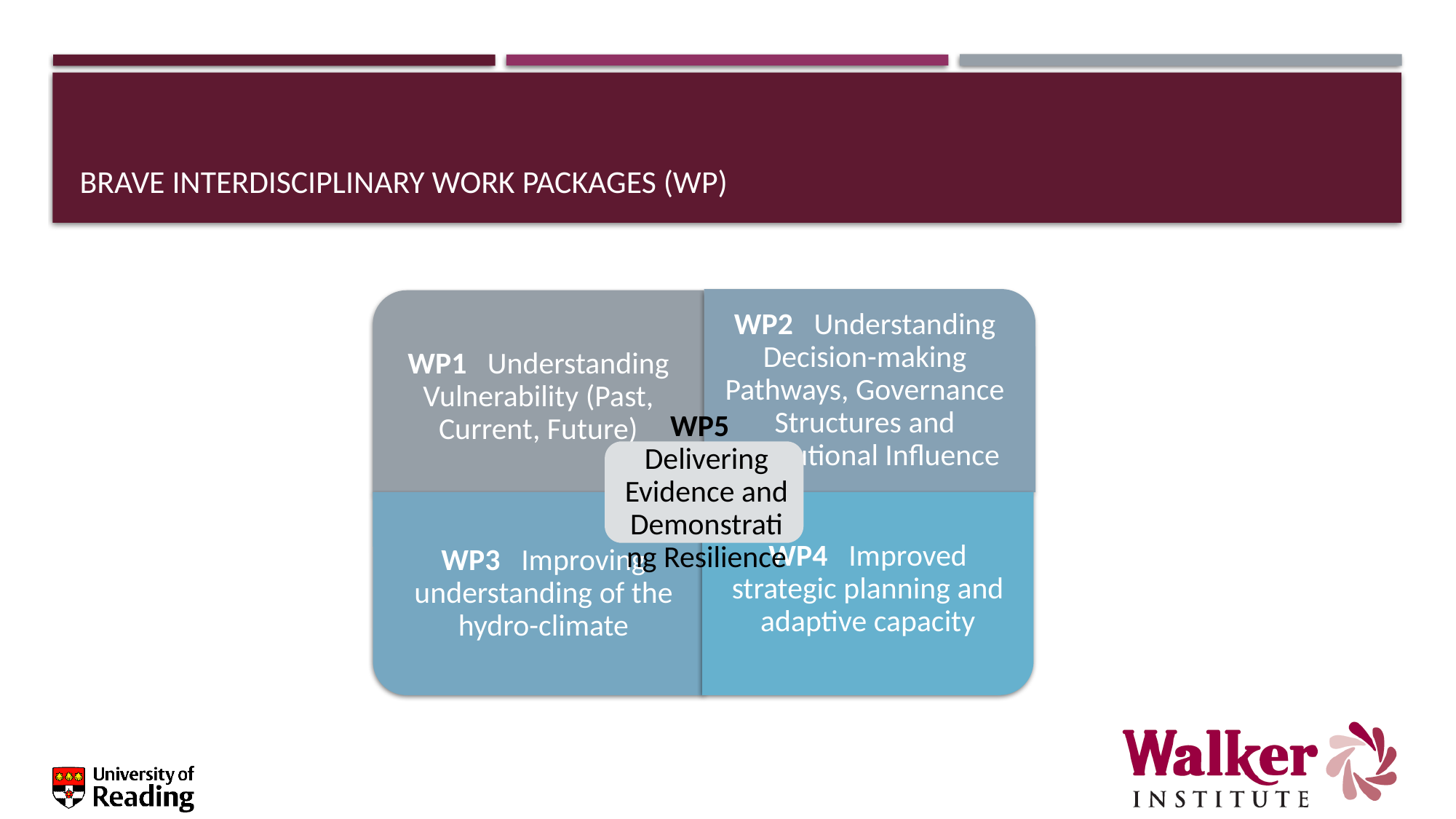

# Brave interdisciplinary work packages (WP)
WP1   Understanding Vulnerability (Past, Current, Future)
WP2   Understanding Decision-making Pathways, Governance Structures and Institutional Influence
WP3   Improving understanding of the hydro-climate
WP4   Improved strategic planning and adaptive capacity
WP5   Delivering Evidence and Demonstrating Resilience